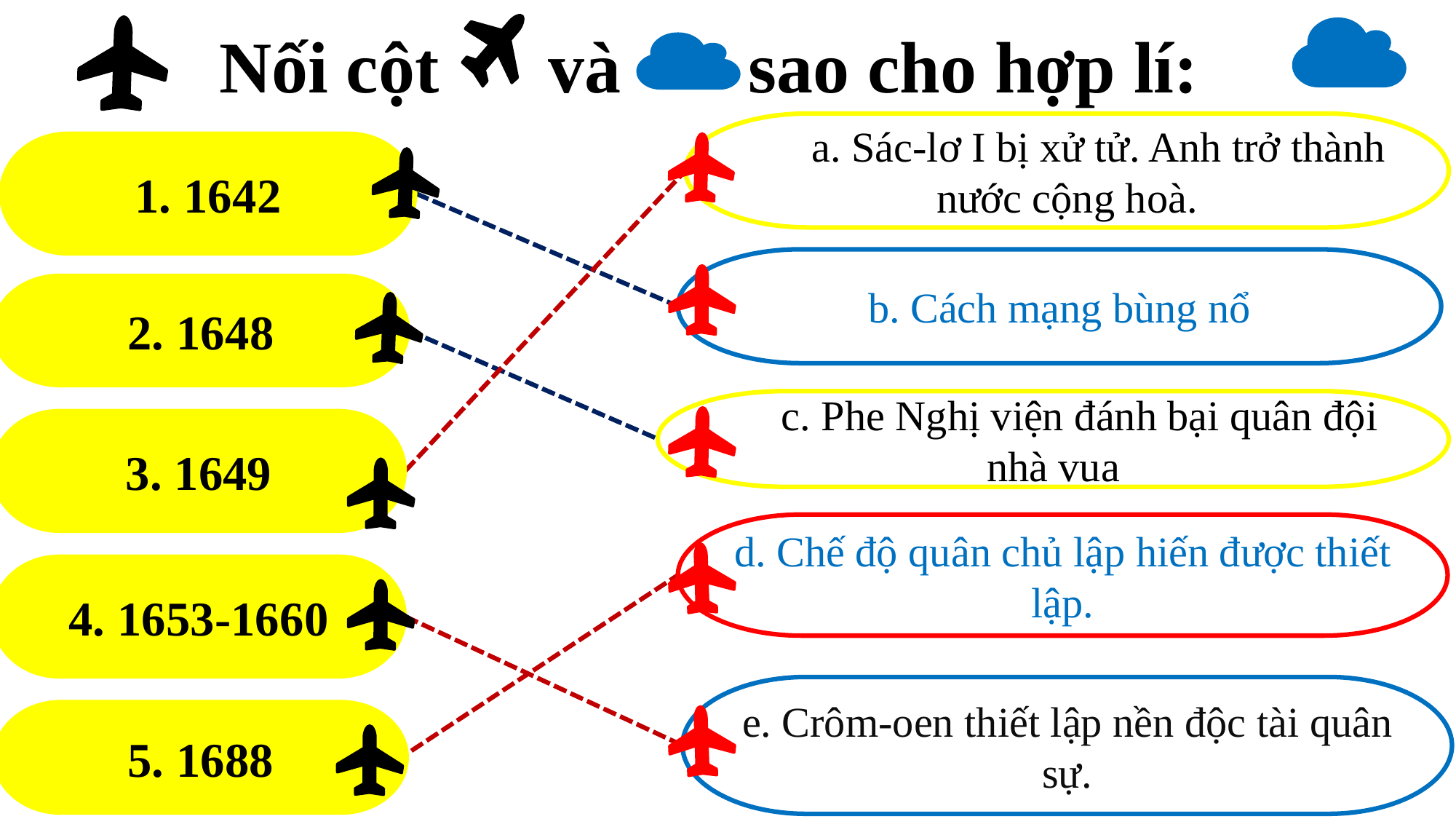

Nối cột      và       sao cho hợp lí:

      a. Sác-lơ I bị xử tử. Anh trở thành nước cộng hoà.
1. 1642

b. Cách mạng bùng nổ
2. 1648

     c. Phe Nghị viện đánh bại quân đội nhà vua
3. 1649

d. Chế độ quân chủ lập hiến được thiết lập.

4. 1653-1660

e. Crôm-oen thiết lập nền độc tài quân sự.
5. 1688